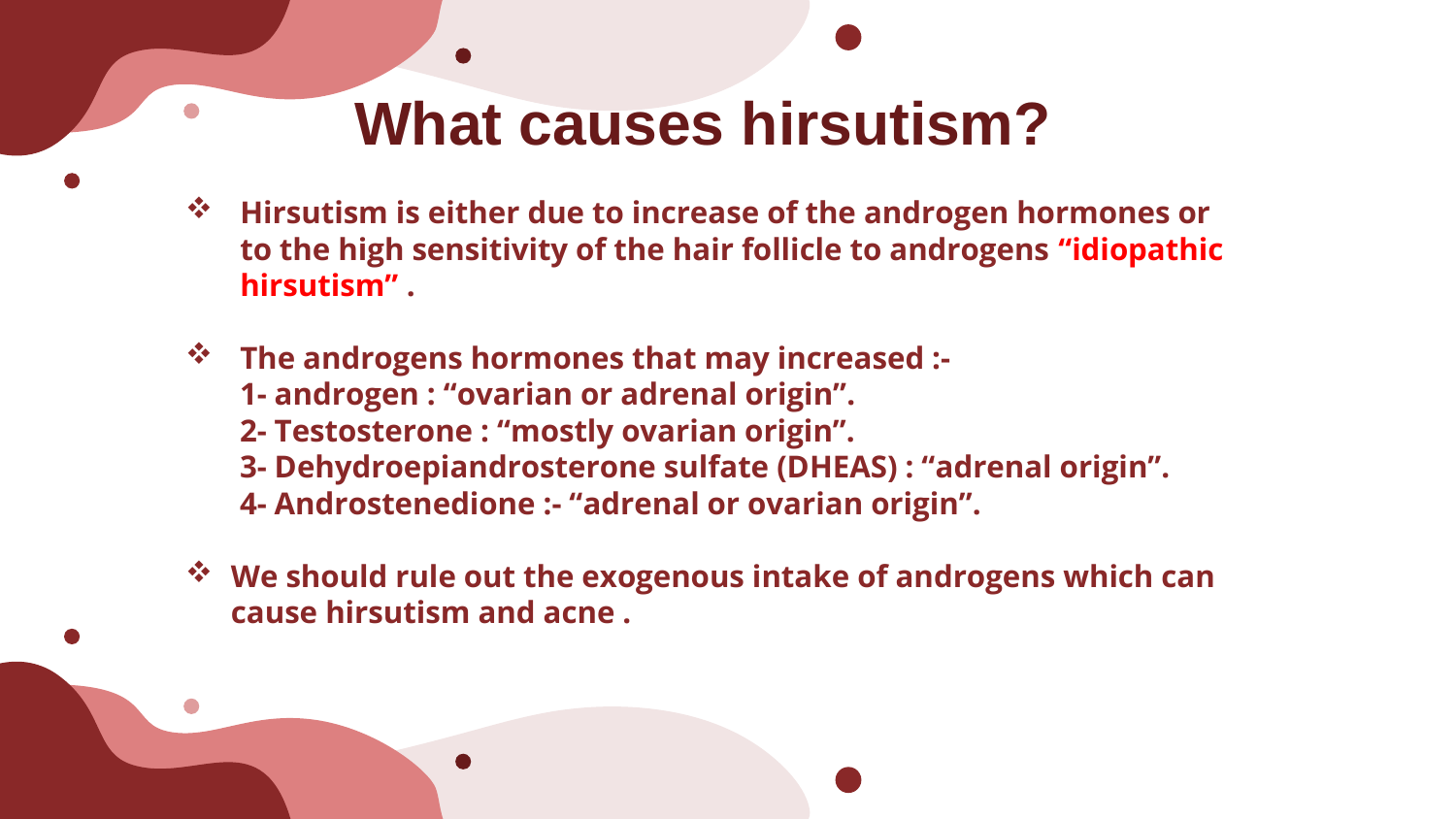

# What causes hirsutism?
Hirsutism is either due to increase of the androgen hormones or to the high sensitivity of the hair follicle to androgens “idiopathic hirsutism” .

The androgens hormones that may increased :-
       1- androgen : “ovarian or adrenal origin”.
       2- Testosterone : “mostly ovarian origin”.
       3- Dehydroepiandrosterone sulfate (DHEAS) : “adrenal origin”.
       4- Androstenedione :- “adrenal or ovarian origin”.

We should rule out the exogenous intake of androgens which can cause hirsutism and acne .